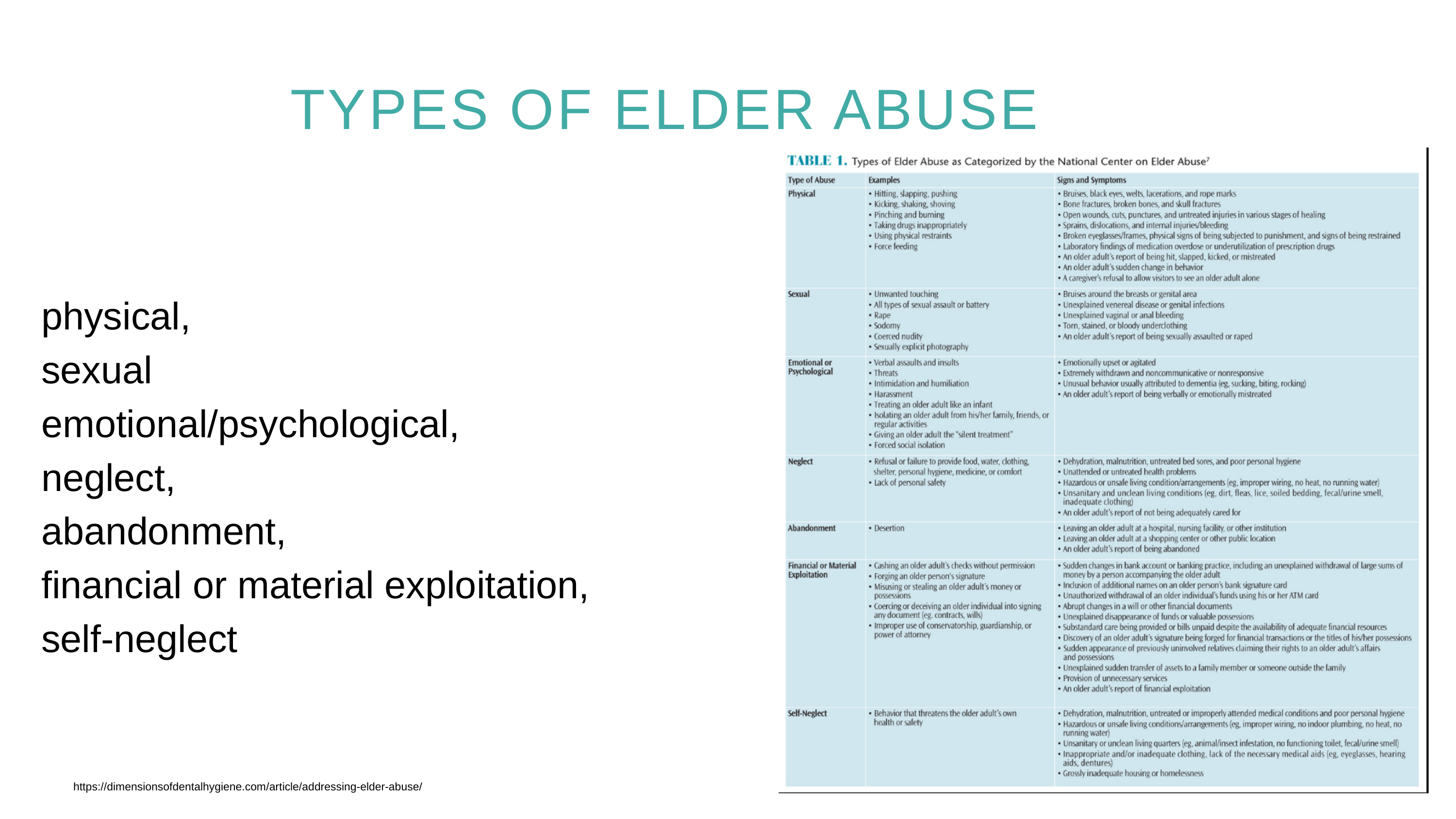

TYPES OF ELDER ABUSE

physical,
sexual
emotional/psychological,
neglect,
abandonment,
financial or material exploitation,
self-neglect
https://dimensionsofdentalhygiene.com/article/addressing-elder-abuse/